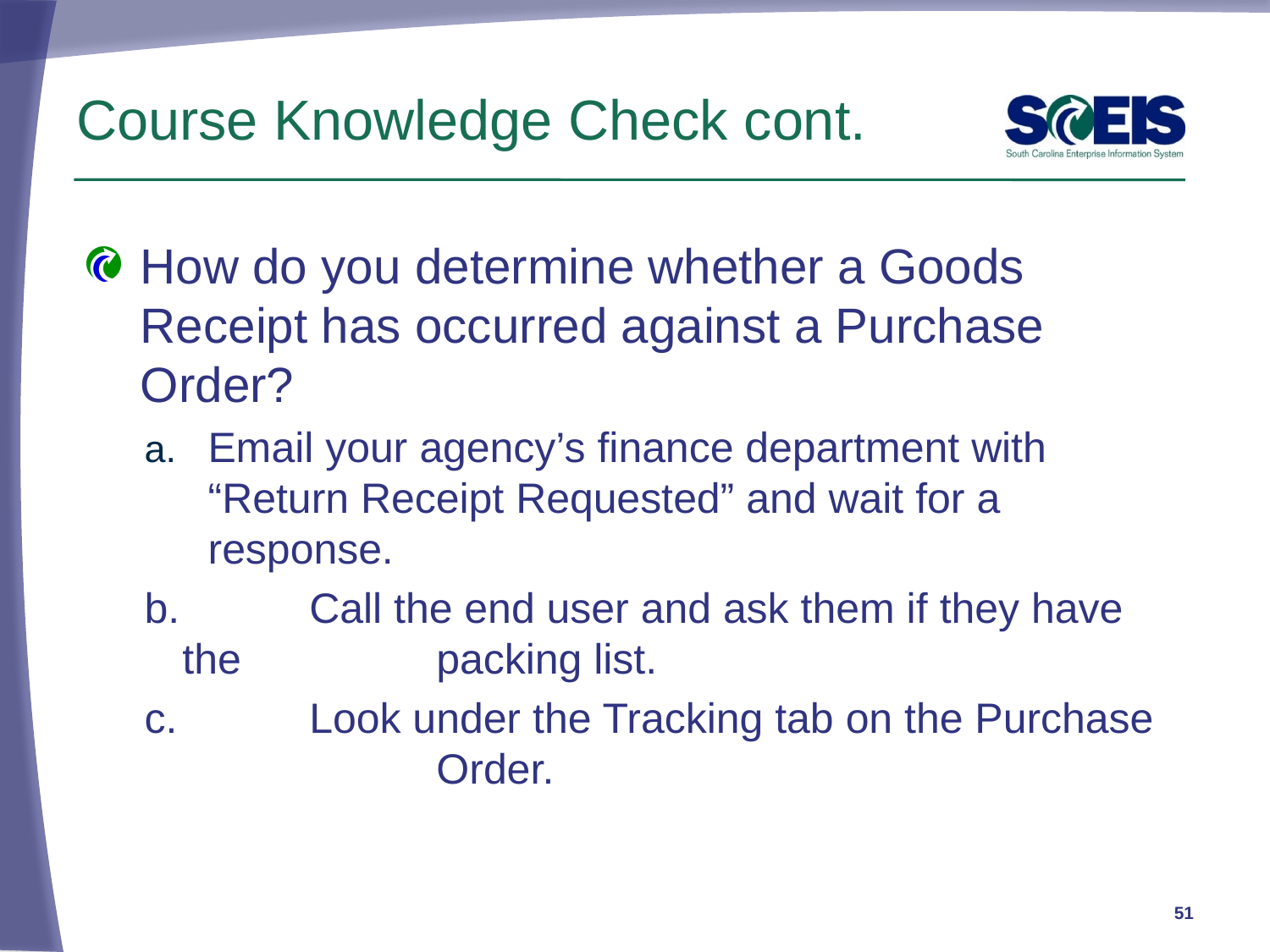

# Course Knowledge Check cont.
How do you determine whether a Goods Receipt has occurred against a Purchase Order?
Email your agency’s finance department with “Return Receipt Requested” and wait for a response.
b. 	Call the end user and ask them if they have the      	packing list.
c.		Look under the Tracking tab on the Purchase              	Order.

51